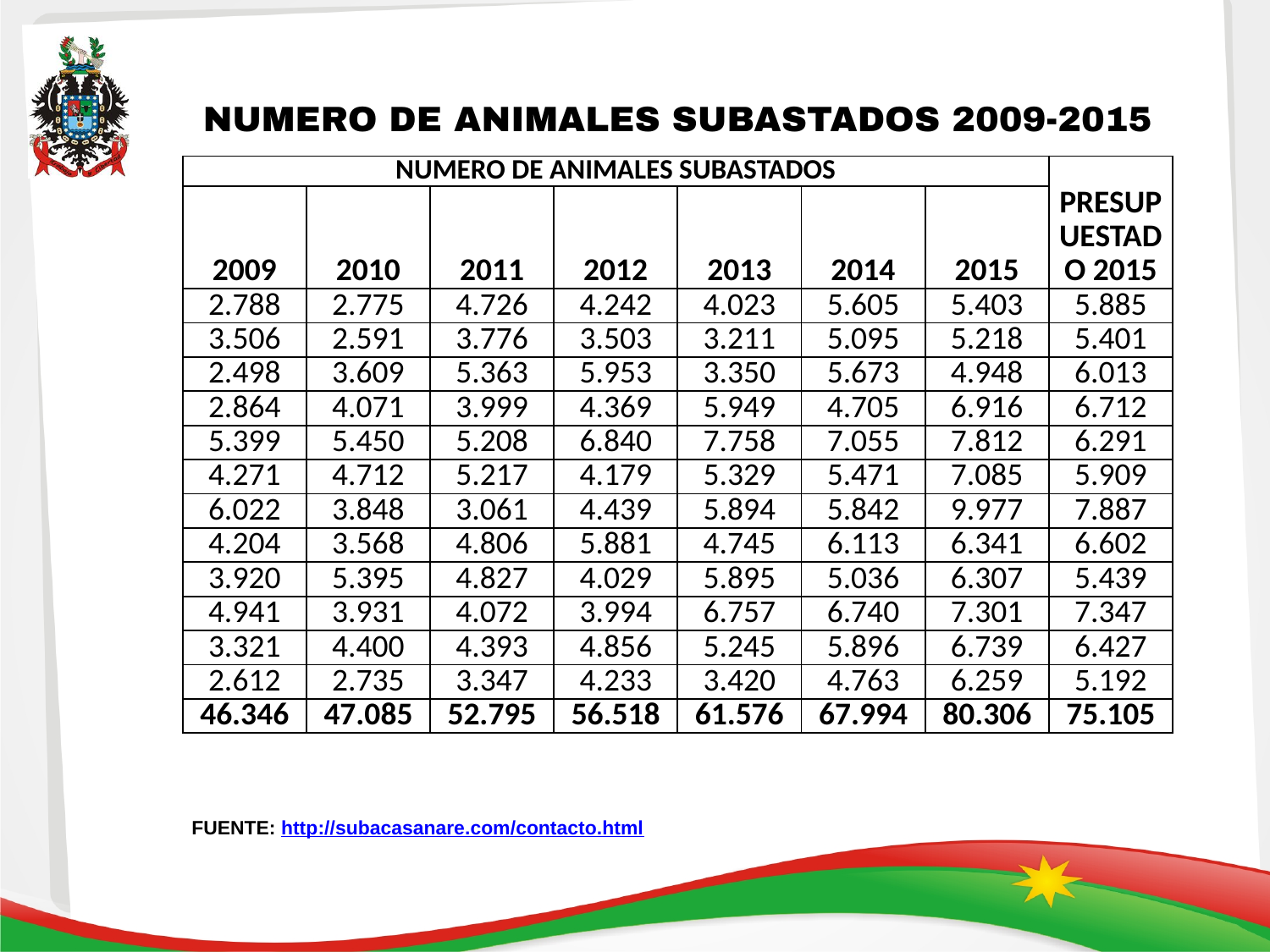

# NUMERO DE ANIMALES SUBASTADOS 2009-2015
| NUMERO DE ANIMALES SUBASTADOS |  |  |  |  |  |  | PRESUPUESTADO 2015 |
| --- | --- | --- | --- | --- | --- | --- | --- |
| 2009 | 2010 | 2011 | 2012 | 2013 | 2014 | 2015 |  |
| 2.788 | 2.775 | 4.726 | 4.242 | 4.023 | 5.605 | 5.403 | 5.885 |
| 3.506 | 2.591 | 3.776 | 3.503 | 3.211 | 5.095 | 5.218 | 5.401 |
| 2.498 | 3.609 | 5.363 | 5.953 | 3.350 | 5.673 | 4.948 | 6.013 |
| 2.864 | 4.071 | 3.999 | 4.369 | 5.949 | 4.705 | 6.916 | 6.712 |
| 5.399 | 5.450 | 5.208 | 6.840 | 7.758 | 7.055 | 7.812 | 6.291 |
| 4.271 | 4.712 | 5.217 | 4.179 | 5.329 | 5.471 | 7.085 | 5.909 |
| 6.022 | 3.848 | 3.061 | 4.439 | 5.894 | 5.842 | 9.977 | 7.887 |
| 4.204 | 3.568 | 4.806 | 5.881 | 4.745 | 6.113 | 6.341 | 6.602 |
| 3.920 | 5.395 | 4.827 | 4.029 | 5.895 | 5.036 | 6.307 | 5.439 |
| 4.941 | 3.931 | 4.072 | 3.994 | 6.757 | 6.740 | 7.301 | 7.347 |
| 3.321 | 4.400 | 4.393 | 4.856 | 5.245 | 5.896 | 6.739 | 6.427 |
| 2.612 | 2.735 | 3.347 | 4.233 | 3.420 | 4.763 | 6.259 | 5.192 |
| 46.346 | 47.085 | 52.795 | 56.518 | 61.576 | 67.994 | 80.306 | 75.105 |
FUENTE: http://subacasanare.com/contacto.html